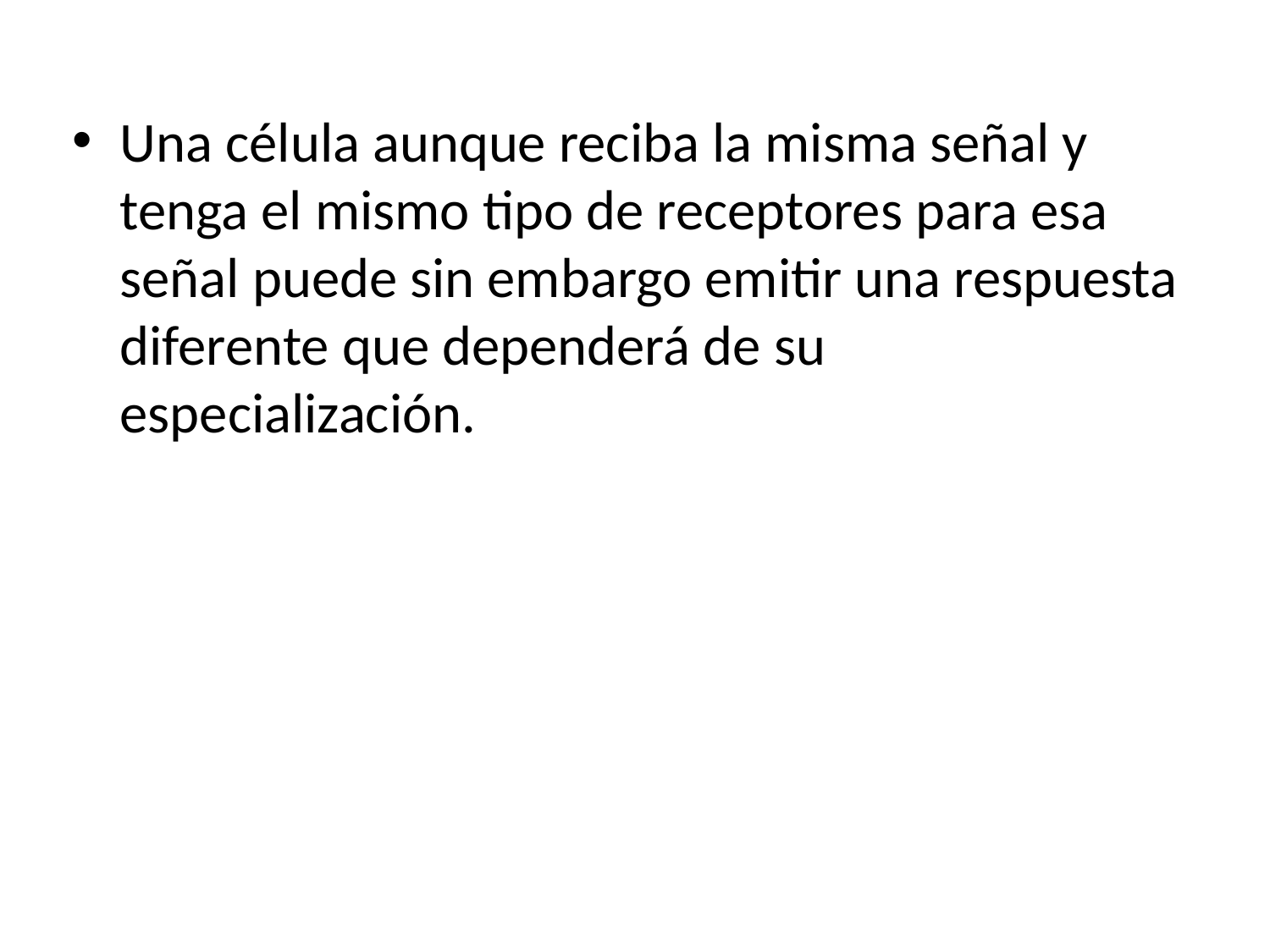

Una célula aunque reciba la misma señal y tenga el mismo tipo de receptores para esa señal puede sin embargo emitir una respuesta diferente que dependerá de su especialización.